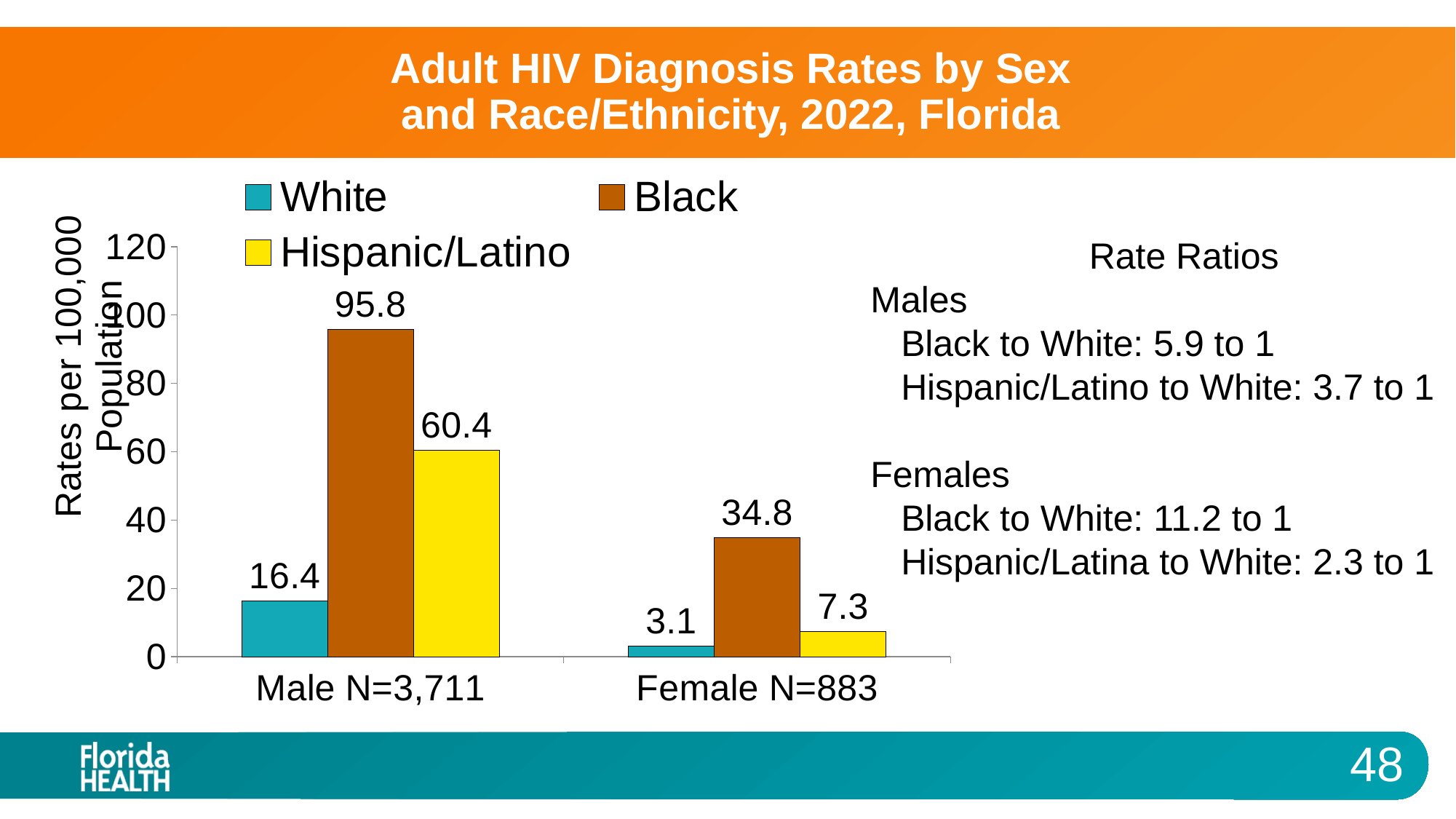

# Adult HIV Diagnosis Rates by Sex and Race/Ethnicity, 2022, Florida

### Chart

| Category | White | Black | Hispanic/Latino |
|---|---|---|---|
| Male N=3,711 | 16.4 | 95.8 | 60.4 |
| Female N=883 | 3.1 | 34.8 | 7.3 |
Rate Ratios
Males
   Black to White: 5.9 to 1
   Hispanic/Latino to White: 3.7 to 1

Females
   Black to White: 11.2 to 1
   Hispanic/Latina to White: 2.3 to 1